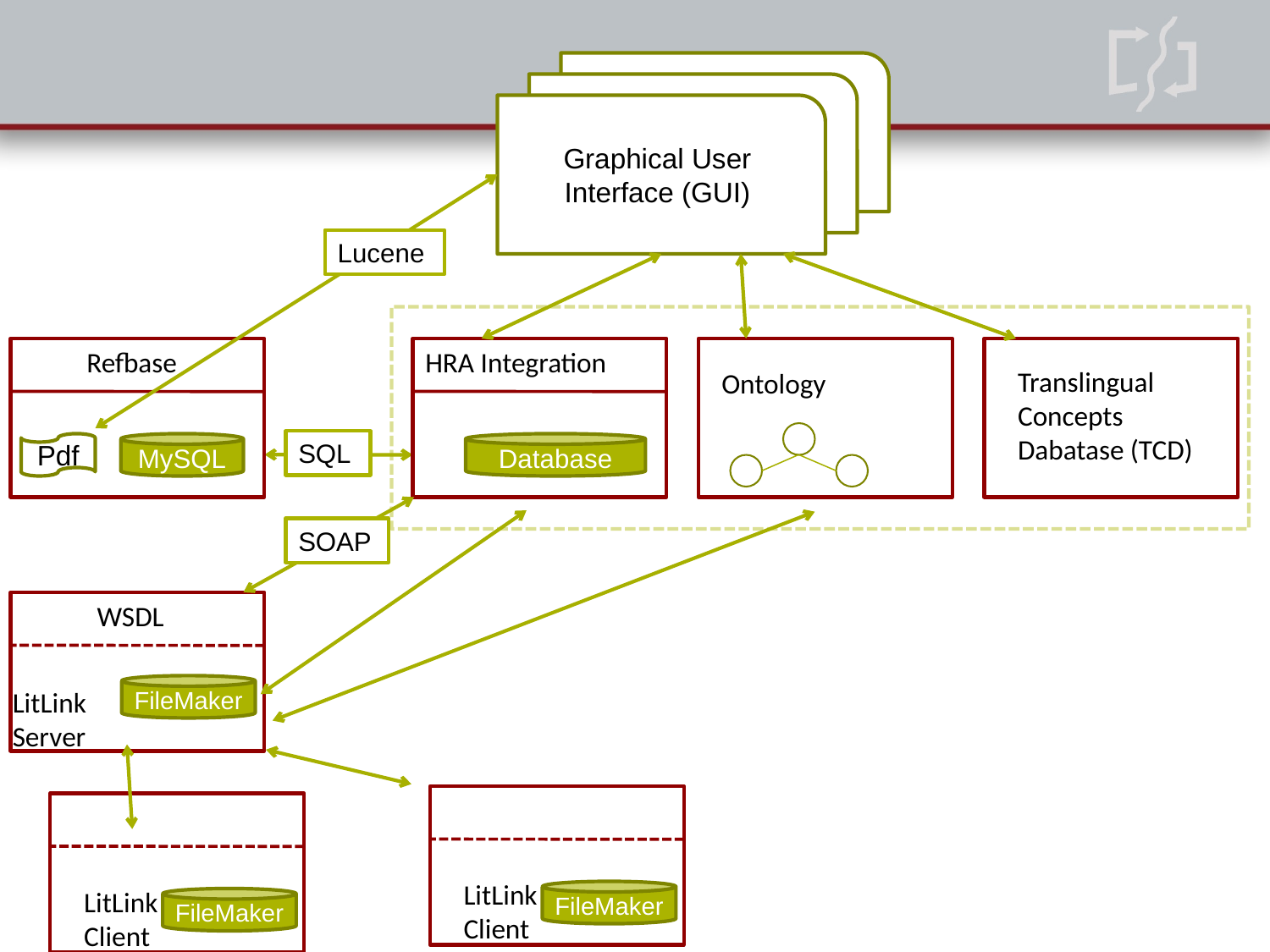

Graphical User Interface (GUI)
Lucene

Refbase

HRA Integration

Database

Ontology

Translingual
Concepts
Dabatase (TCD)
SQL
Pdf
MySQL
SOAP

WSDL
FileMaker
LitLink
Server

LitLink
Client
LitLink
Client
FileMaker
FileMaker